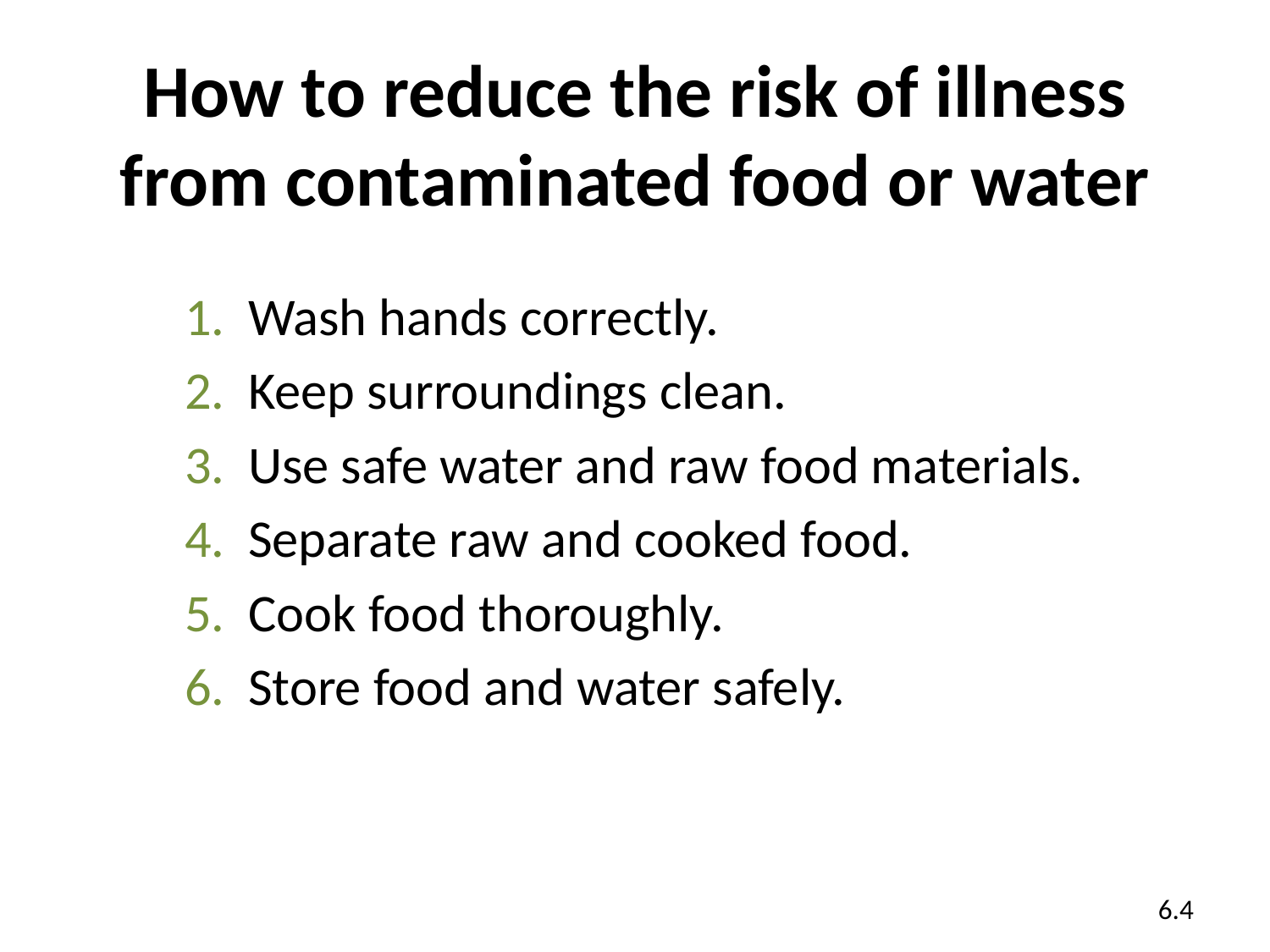

# How to reduce the risk of illness from contaminated food or water
Wash hands correctly.
Keep surroundings clean.
Use safe water and raw food materials.
Separate raw and cooked food.
Cook food thoroughly.
Store food and water safely.

6.4